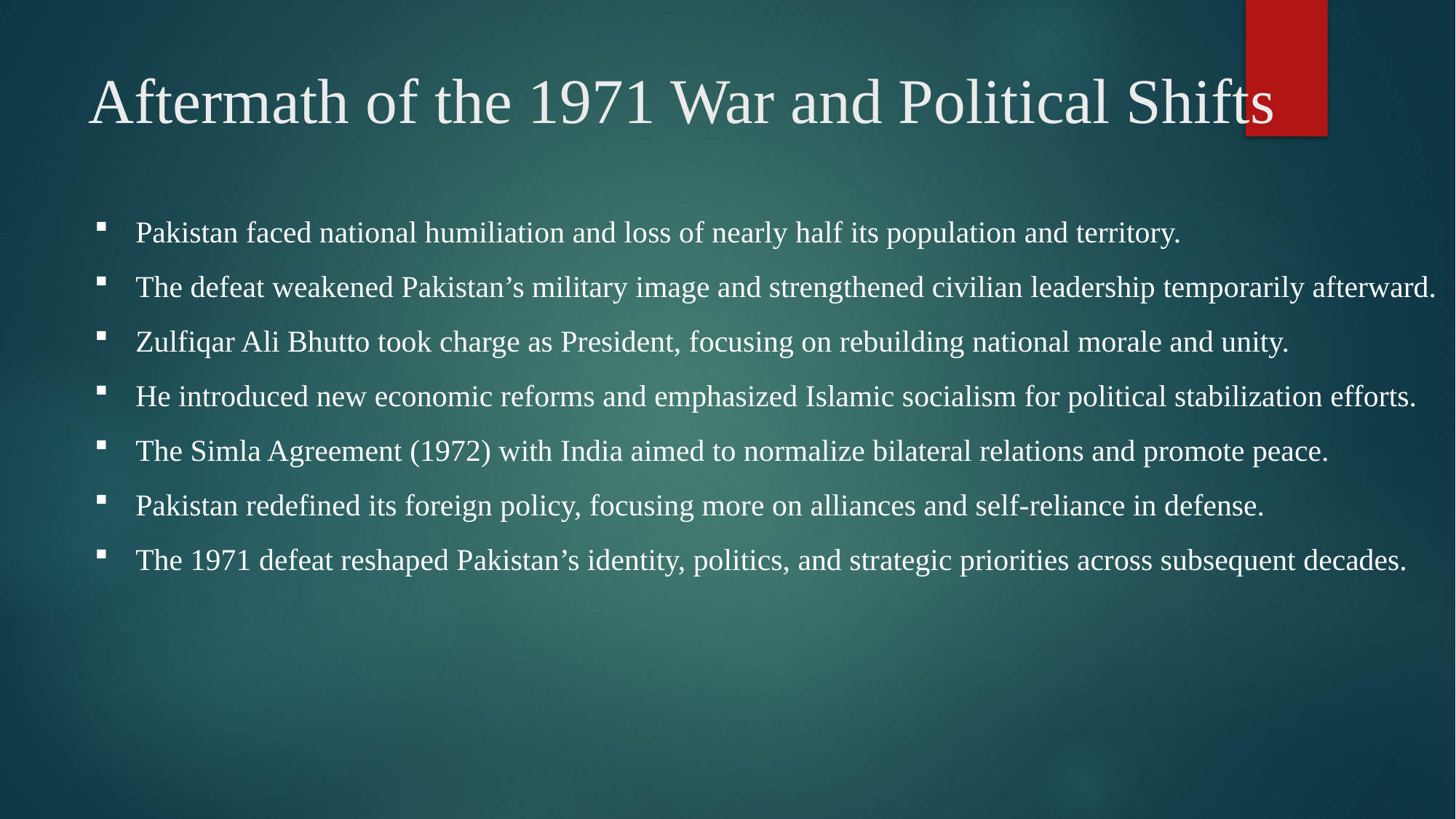

# Aftermath of the 1971 War and Political Shifts
Pakistan faced national humiliation and loss of nearly half its population and territory.
The defeat weakened Pakistan’s military image and strengthened civilian leadership temporarily afterward.
Zulfiqar Ali Bhutto took charge as President, focusing on rebuilding national morale and unity.
He introduced new economic reforms and emphasized Islamic socialism for political stabilization efforts.
The Simla Agreement (1972) with India aimed to normalize bilateral relations and promote peace.
Pakistan redefined its foreign policy, focusing more on alliances and self-reliance in defense.
The 1971 defeat reshaped Pakistan’s identity, politics, and strategic priorities across subsequent decades.